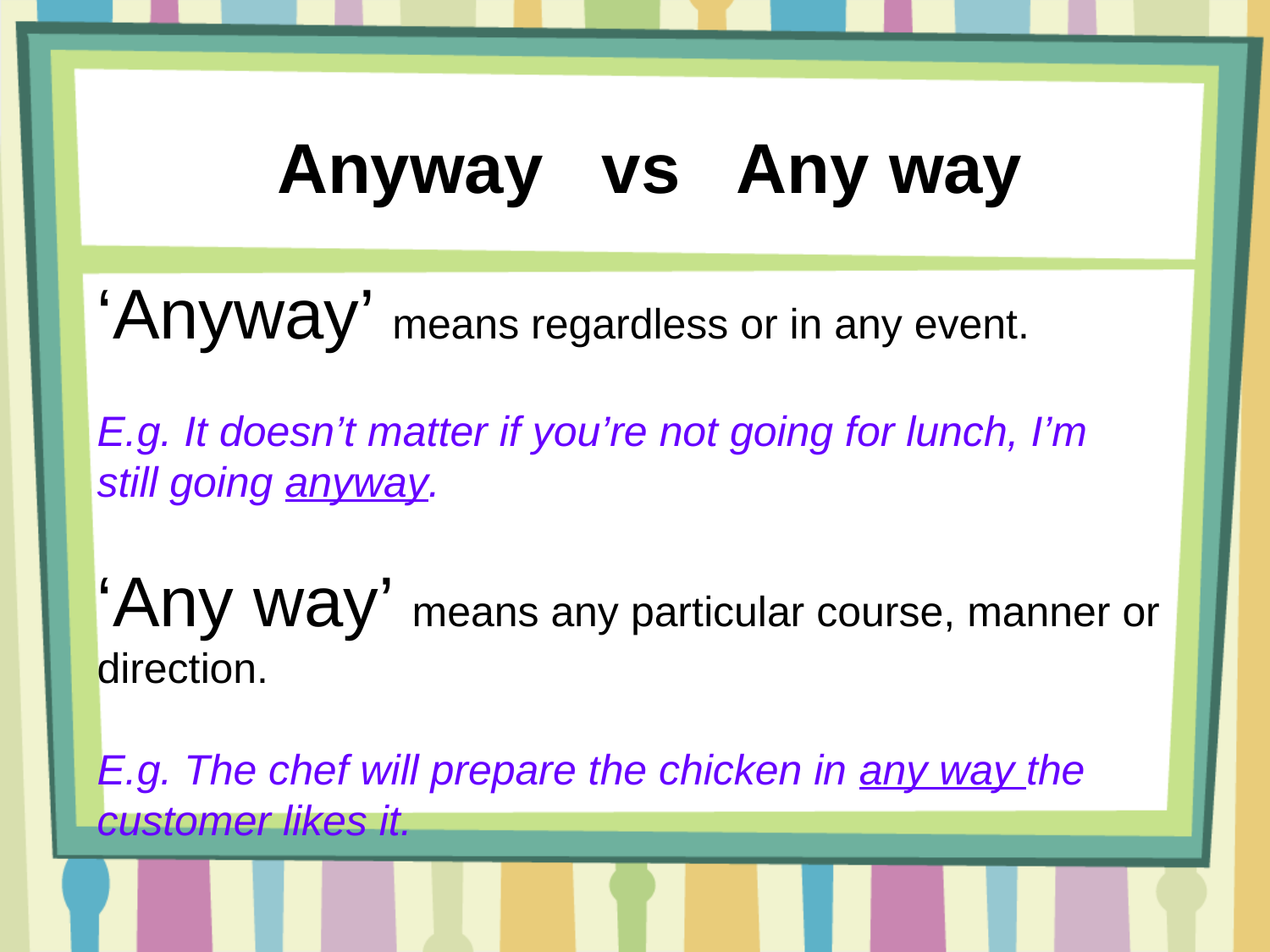

Anyway   vs   Any way

‘Anyway’ means regardless or in any event.
E.g. It doesn’t matter if you’re not going for lunch, I’m
still going anyway.

‘Any way’ means any particular course, manner or direction.
E.g. The chef will prepare the chicken in any way the customer likes it.